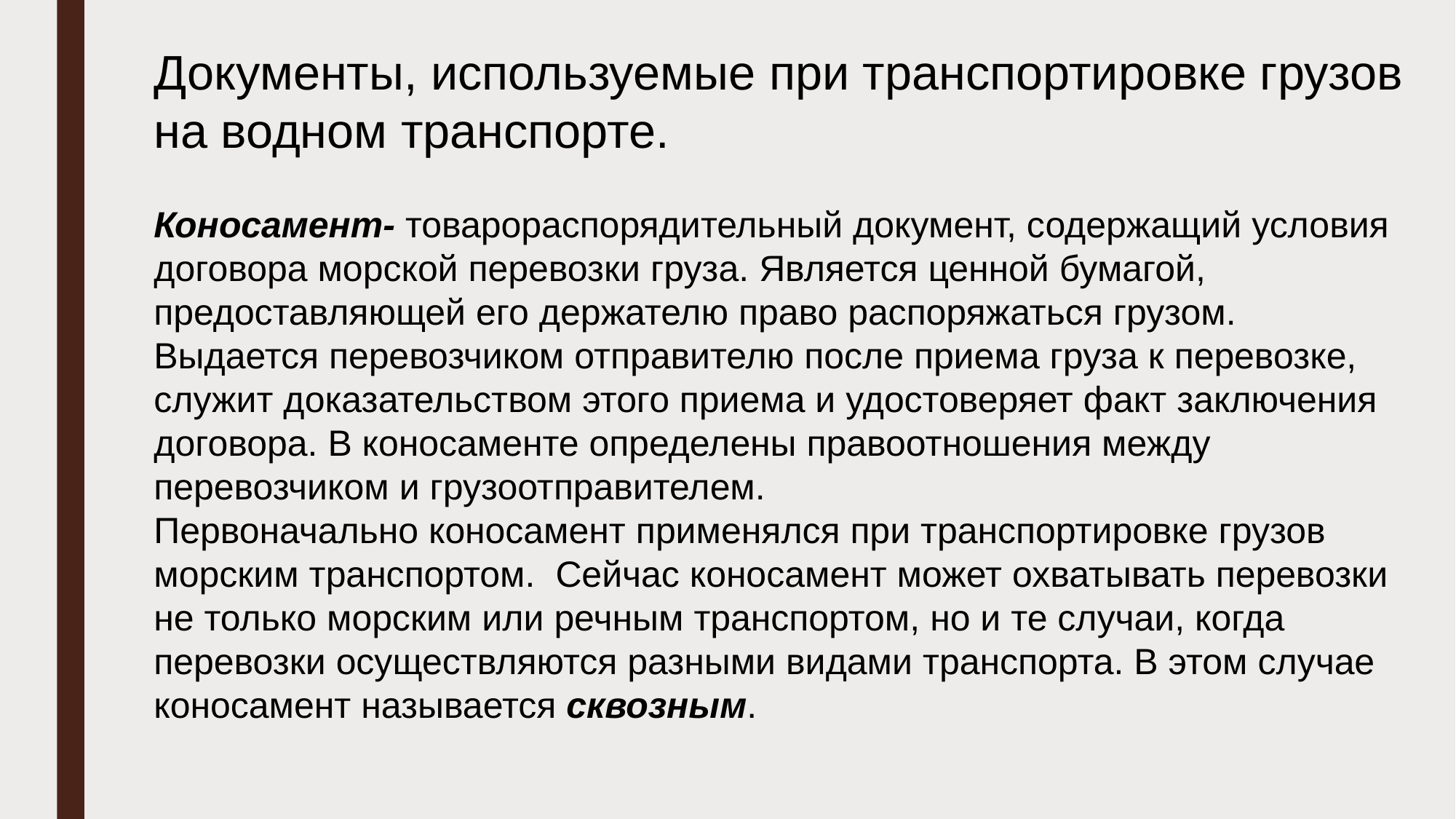

Документы, используемые при транспортировке грузов на водном транспорте.

Коносамент- товарораспорядительный документ, содержащий условия договора морской перевозки груза. Является ценной бумагой, предоставляющей его держателю право распоряжаться грузом. Выдается перевозчиком отправителю после приема груза к перевозке, служит доказательством этого приема и удостоверяет факт заключения договора. В коносаменте определены правоотношения между перевозчиком и грузоотправителем.
Первоначально коносамент применялся при транспортировке грузов морским транспортом.  Сейчас коносамент может охватывать перевозки не только морским или речным транспортом, но и те случаи, когда перевозки осуществляются разными видами транспорта. В этом случае коносамент называется сквозным.